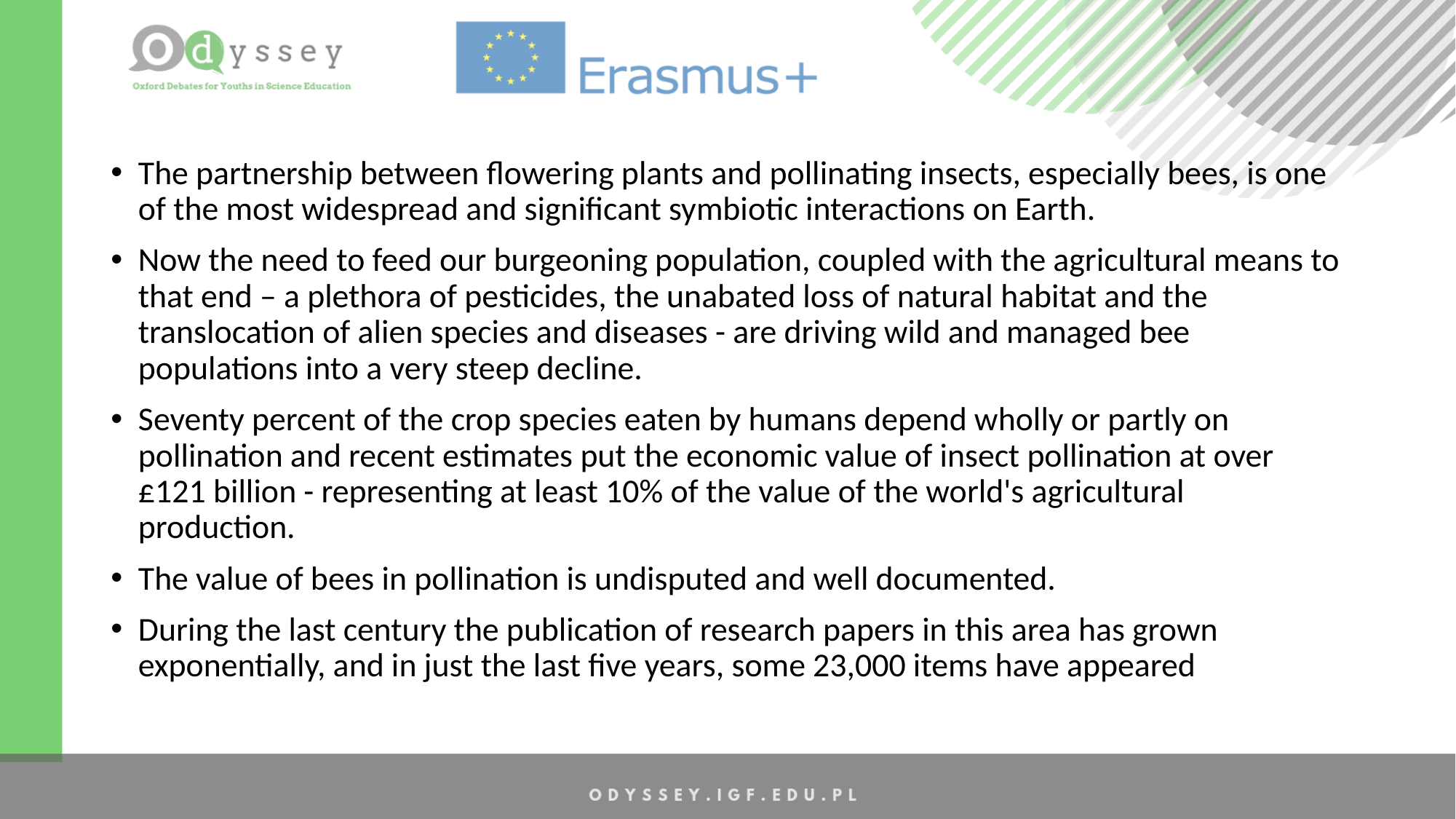

The partnership between flowering plants and pollinating insects, especially bees, is one of the most widespread and significant symbiotic interactions on Earth.
Now the need to feed our burgeoning population, coupled with the agricultural means to that end – a plethora of pesticides, the unabated loss of natural habitat and the translocation of alien species and diseases - are driving wild and managed bee populations into a very steep decline.
Seventy percent of the crop species eaten by humans depend wholly or partly on pollination and recent estimates put the economic value of insect pollination at over £121 billion - representing at least 10% of the value of the world's agricultural production.
The value of bees in pollination is undisputed and well documented.
During the last century the publication of research papers in this area has grown exponentially, and in just the last five years, some 23,000 items have appeared